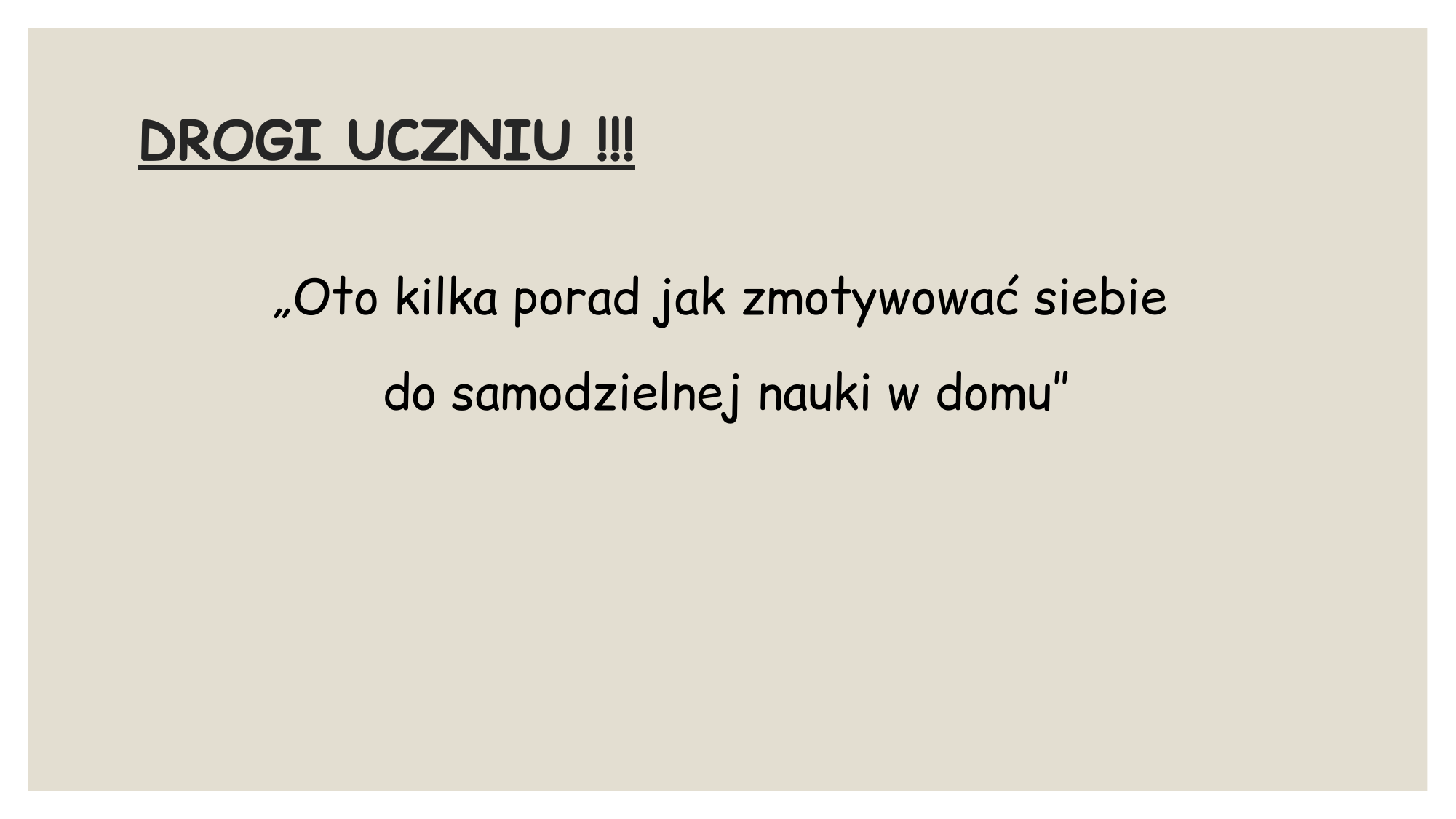

# DROGI UCZNIU !!!
„Oto kilka porad jak zmotywować siebie
do samodzielnej nauki w domu”